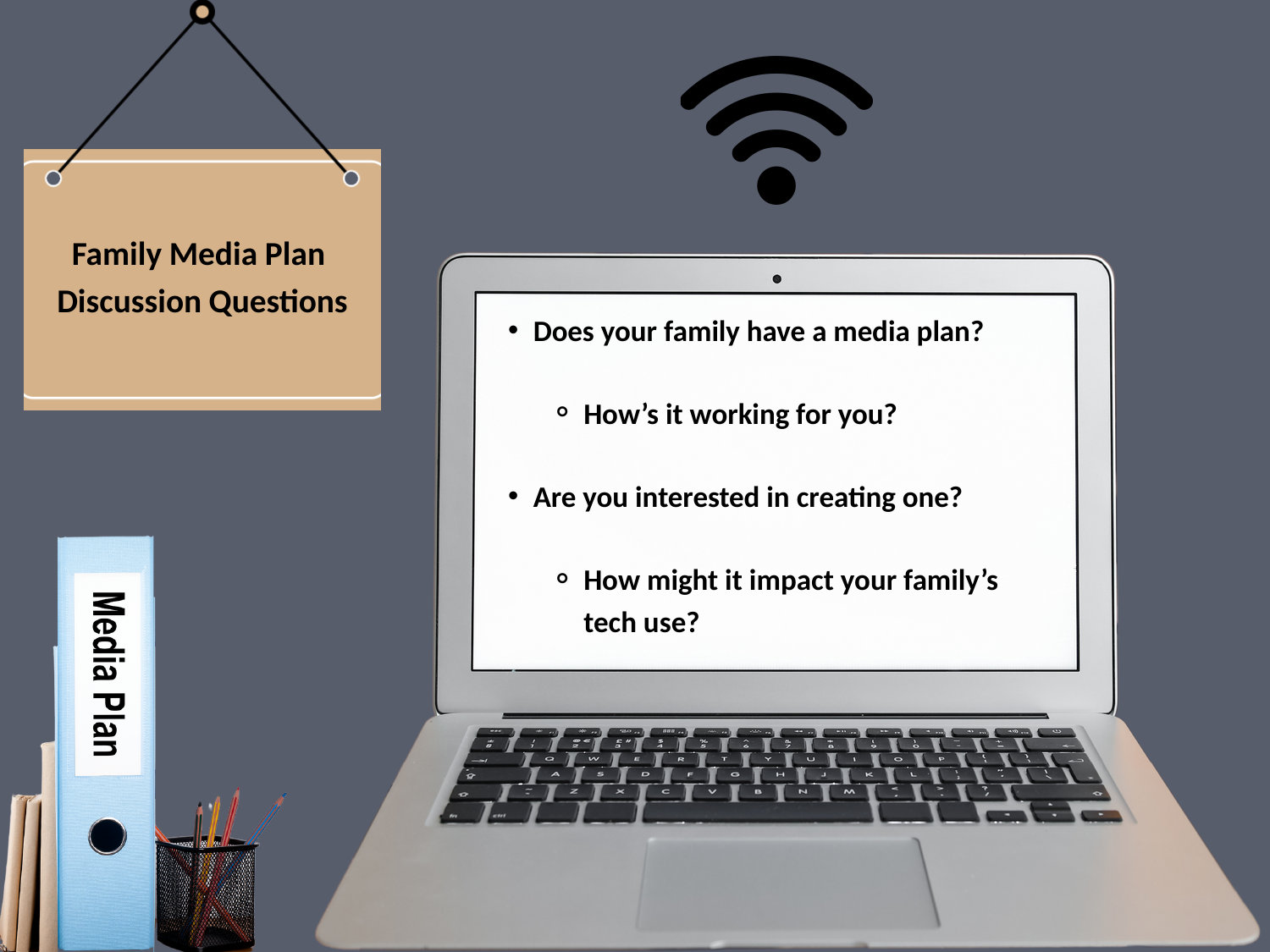

Family Media Plan
Discussion Questions
Does your family have a media plan?

How’s it working for you?

Are you interested in creating one?

How might it impact your family’s tech use?